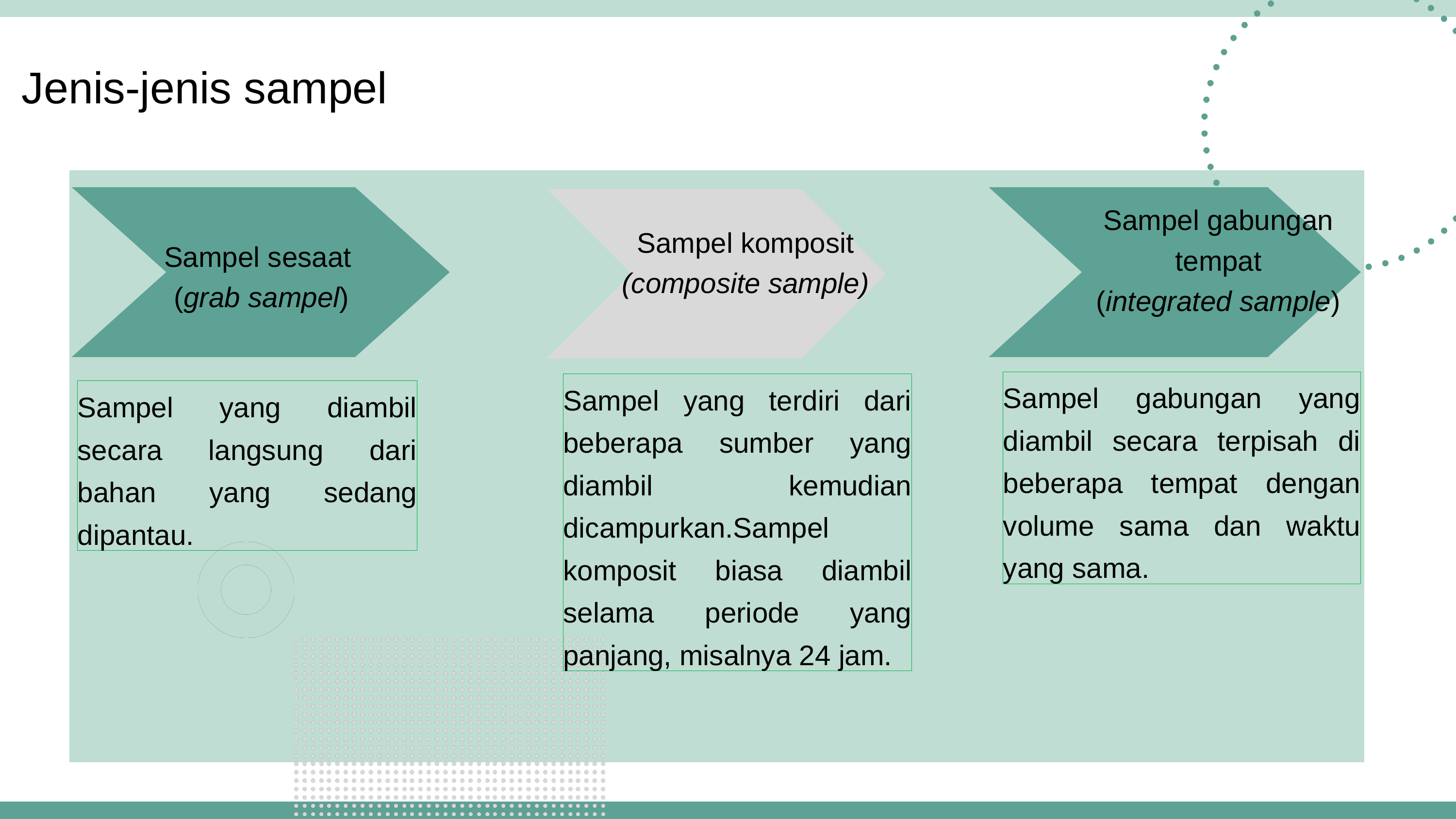

Jenis-jenis sampel

Sampel gabungan tempat
(integrated sample)
Sampel komposit
(composite sample)
Sampel sesaat
(grab sampel)
Sampel gabungan yang diambil secara terpisah di beberapa tempat dengan volume sama dan waktu yang sama.
Sampel yang terdiri dari beberapa sumber yang diambil kemudian dicampurkan.Sampel komposit biasa diambil selama periode yang panjang, misalnya 24 jam.
Sampel yang diambil secara langsung dari bahan yang sedang dipantau.